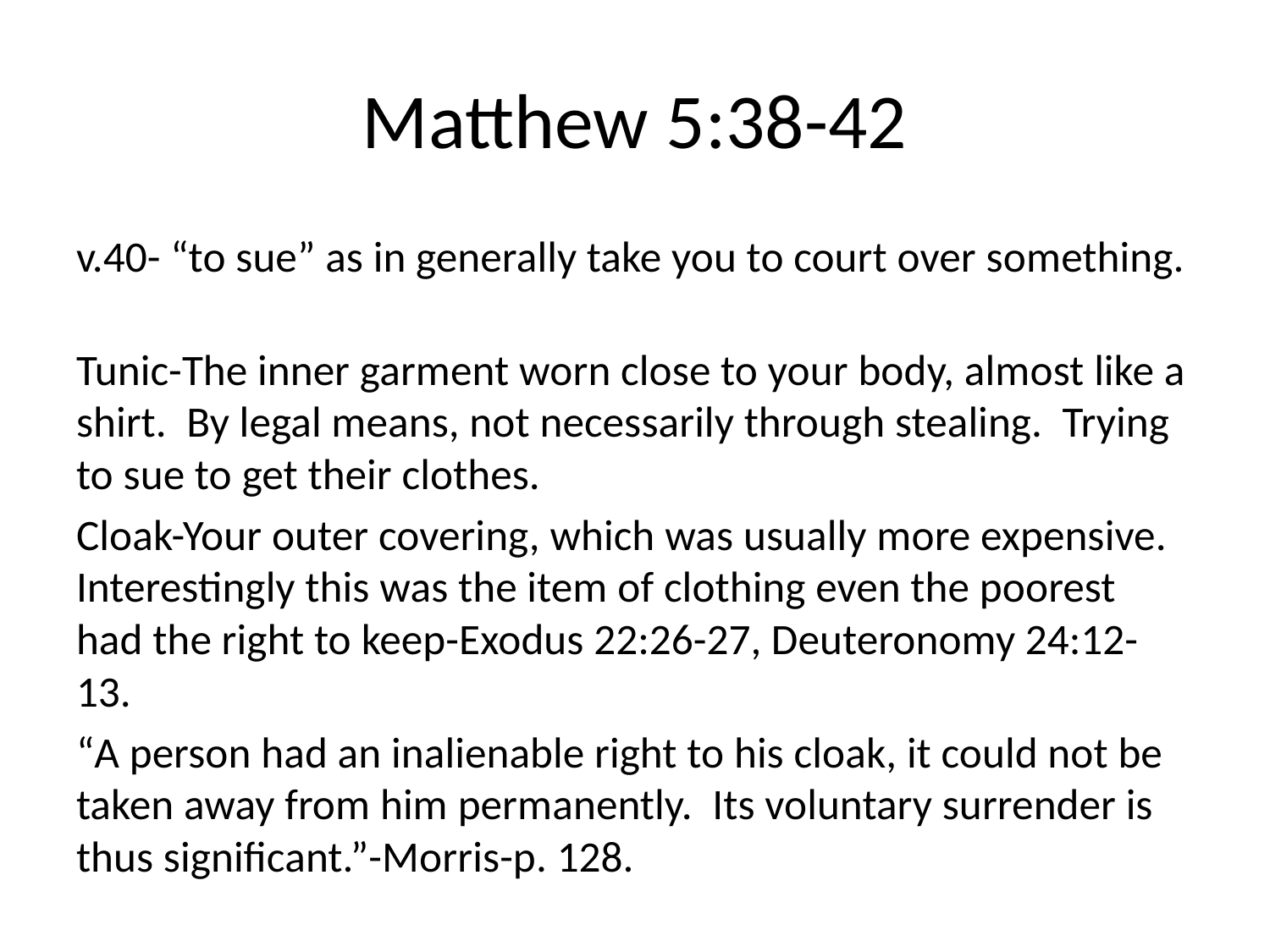

# Matthew 5:38-42
v.40- “to sue” as in generally take you to court over something.
Tunic-The inner garment worn close to your body, almost like a shirt.  By legal means, not necessarily through stealing.  Trying to sue to get their clothes.
Cloak-Your outer covering, which was usually more expensive.   Interestingly this was the item of clothing even the poorest had the right to keep-Exodus 22:26-27, Deuteronomy 24:12-13.
“A person had an inalienable right to his cloak, it could not be taken away from him permanently.  Its voluntary surrender is thus significant.”-Morris-p. 128.